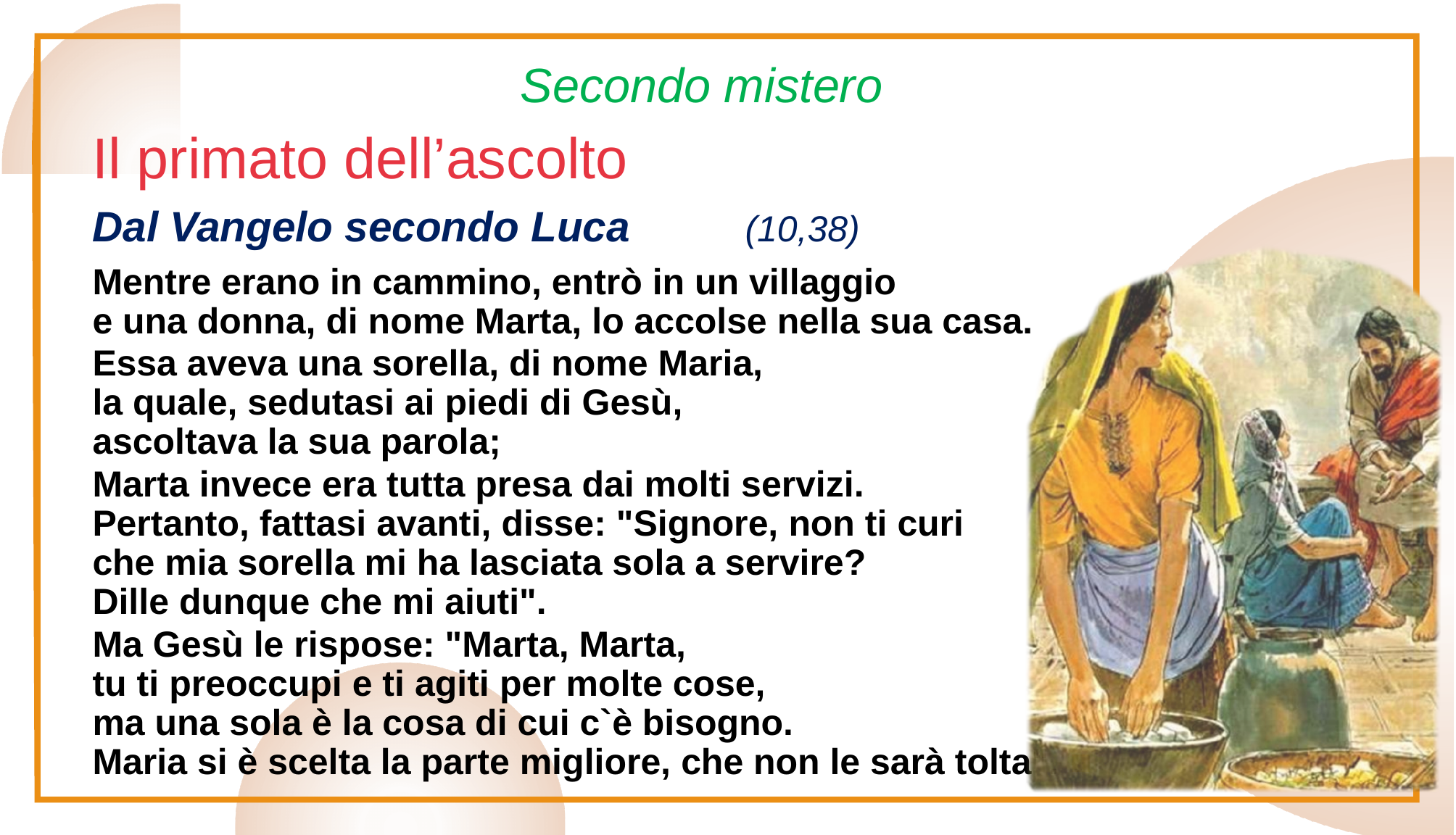

Secondo mistero
# Il primato dell’ascolto
Dal Vangelo secondo Luca 	(10,38)
Mentre erano in cammino, entrò in un villaggio
e una donna, di nome Marta, lo accolse nella sua casa.
Essa aveva una sorella, di nome Maria,
la quale, sedutasi ai piedi di Gesù,
ascoltava la sua parola;
Marta invece era tutta presa dai molti servizi.
Pertanto, fattasi avanti, disse: "Signore, non ti curi
che mia sorella mi ha lasciata sola a servire?
Dille dunque che mi aiuti".
Ma Gesù le rispose: "Marta, Marta,
tu ti preoccupi e ti agiti per molte cose,
ma una sola è la cosa di cui c`è bisogno.
Maria si è scelta la parte migliore, che non le sarà tolta". ■